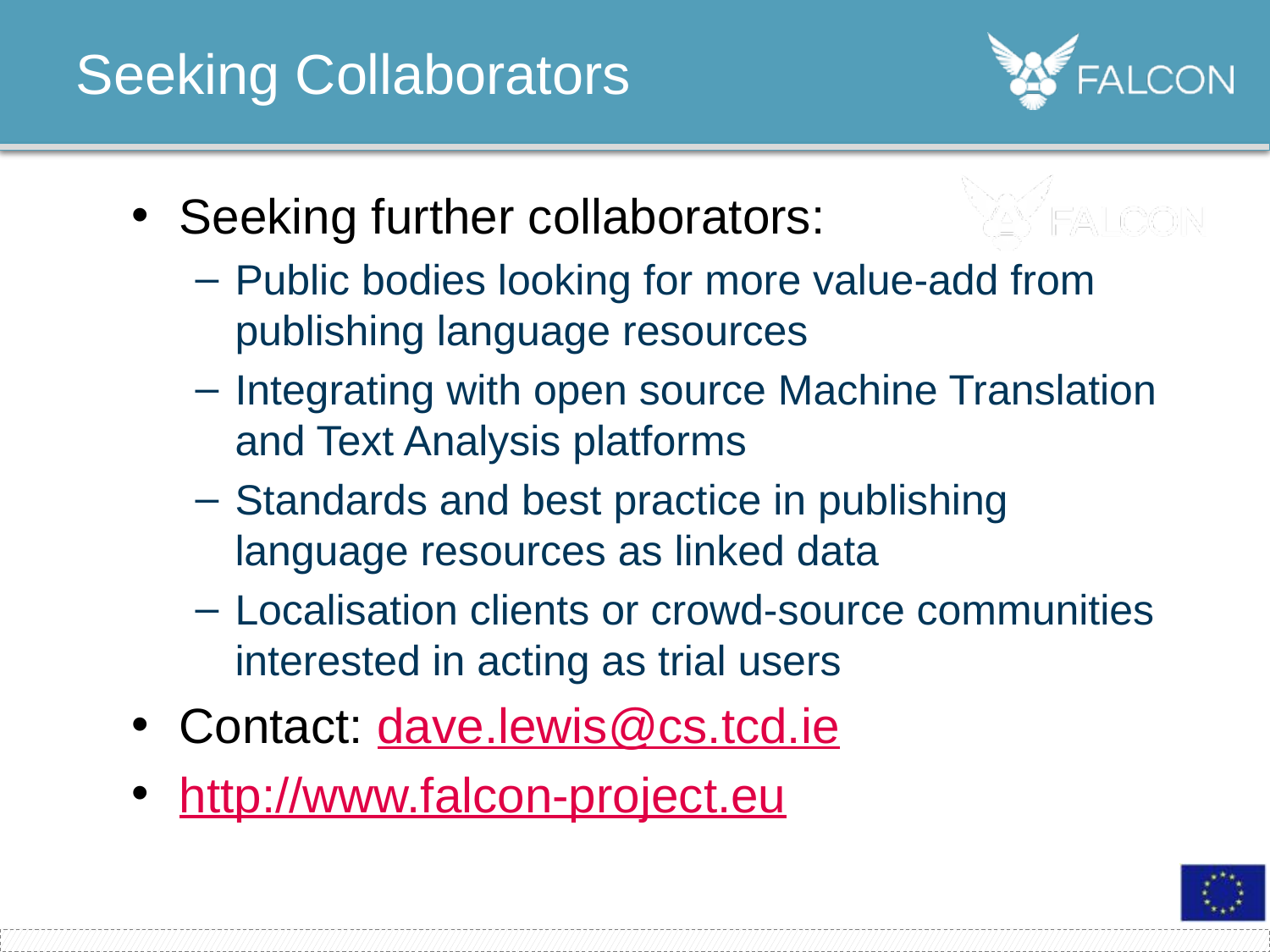

# Seeking Collaborators
Seeking further collaborators:
Public bodies looking for more value-add from publishing language resources
Integrating with open source Machine Translation and Text Analysis platforms
Standards and best practice in publishing  language resources as linked data
Localisation clients or crowd-source communities interested in acting as trial users
Contact: dave.lewis@cs.tcd.ie
http://www.falcon-project.eu